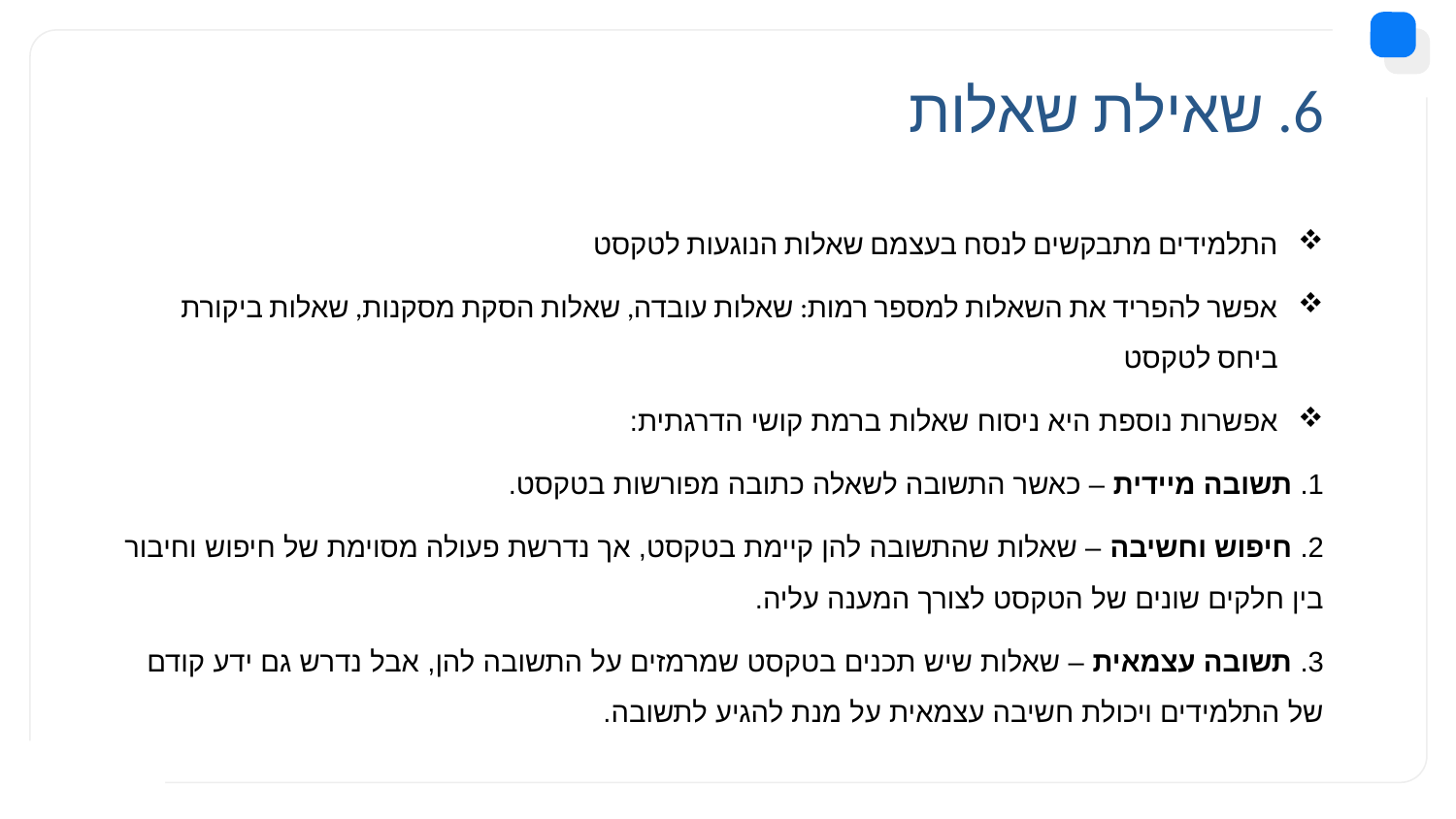

# 6. שאילת שאלות

התלמידים מתבקשים לנסח בעצמם שאלות הנוגעות לטקסט
אפשר להפריד את השאלות למספר רמות: שאלות עובדה, שאלות הסקת מסקנות, שאלות ביקורת ביחס לטקסט
אפשרות נוספת היא ניסוח שאלות ברמת קושי הדרגתית:
	1. תשובה מיידית – כאשר התשובה לשאלה כתובה מפורשות בטקסט.
	2. חיפוש וחשיבה – שאלות שהתשובה להן קיימת בטקסט, אך נדרשת פעולה מסוימת של חיפוש 	וחיבור בין חלקים שונים של הטקסט לצורך המענה עליה.
	3. תשובה עצמאית – שאלות שיש תכנים בטקסט שמרמזים על התשובה להן, אבל נדרש גם ידע 	קודם של התלמידים ויכולת חשיבה עצמאית על מנת להגיע לתשובה.